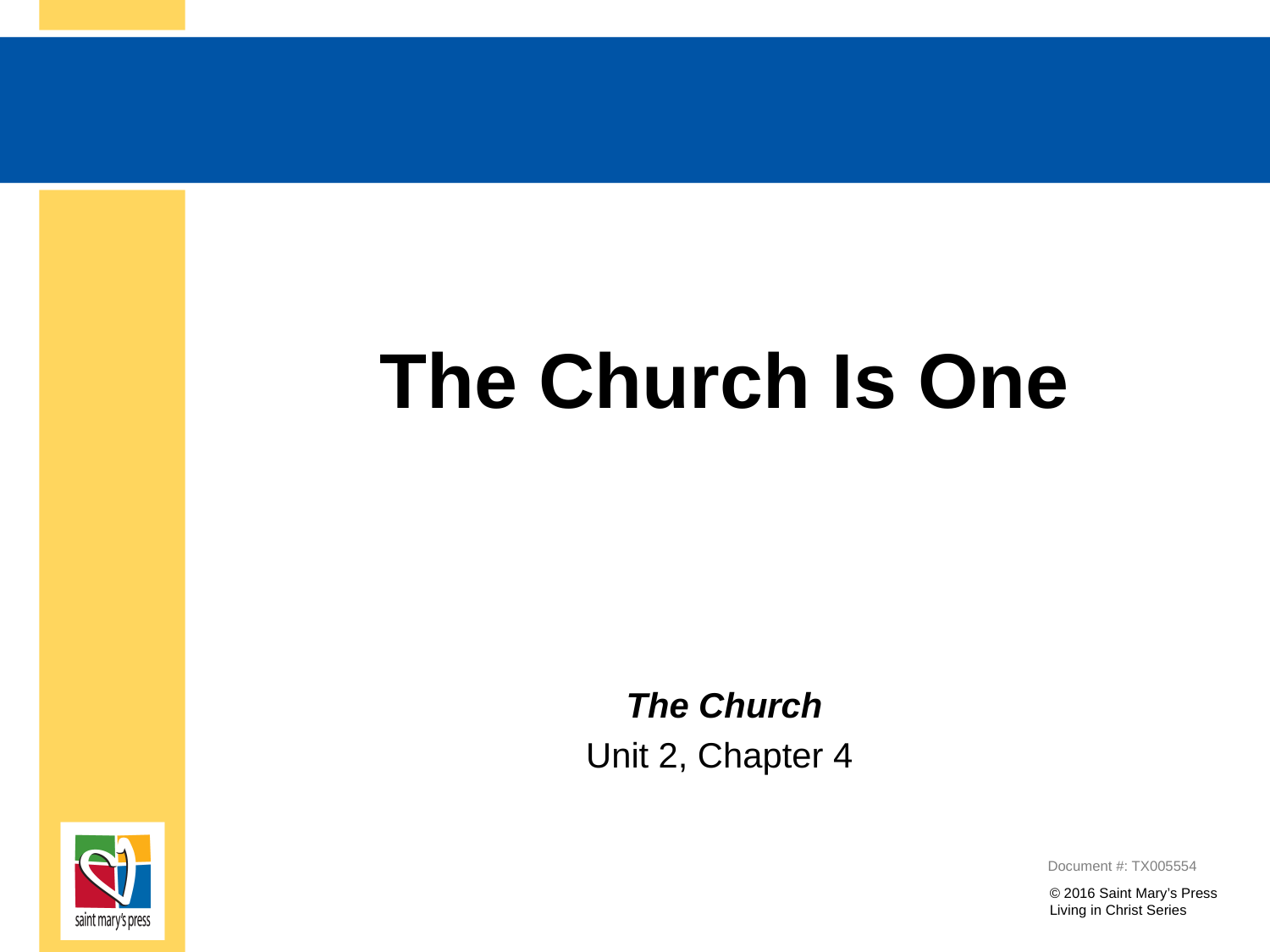

# The Church Is One
 The Church
Unit 2, Chapter 4
Document #: TX005554
© 2016 Saint Mary’s Press
Living in Christ Series